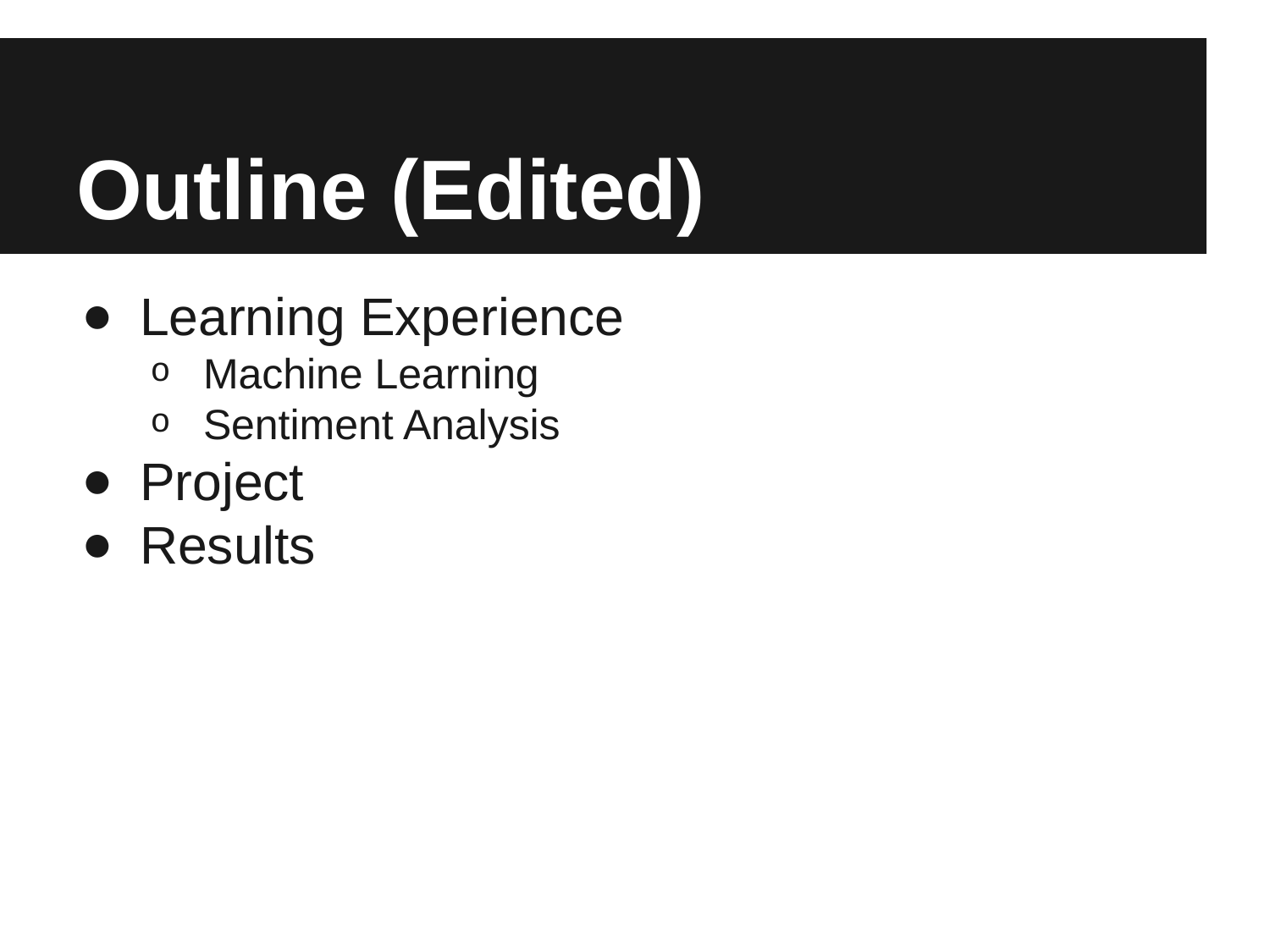

# Outline (Edited)
Learning Experience
Machine Learning
Sentiment Analysis
Project
Results